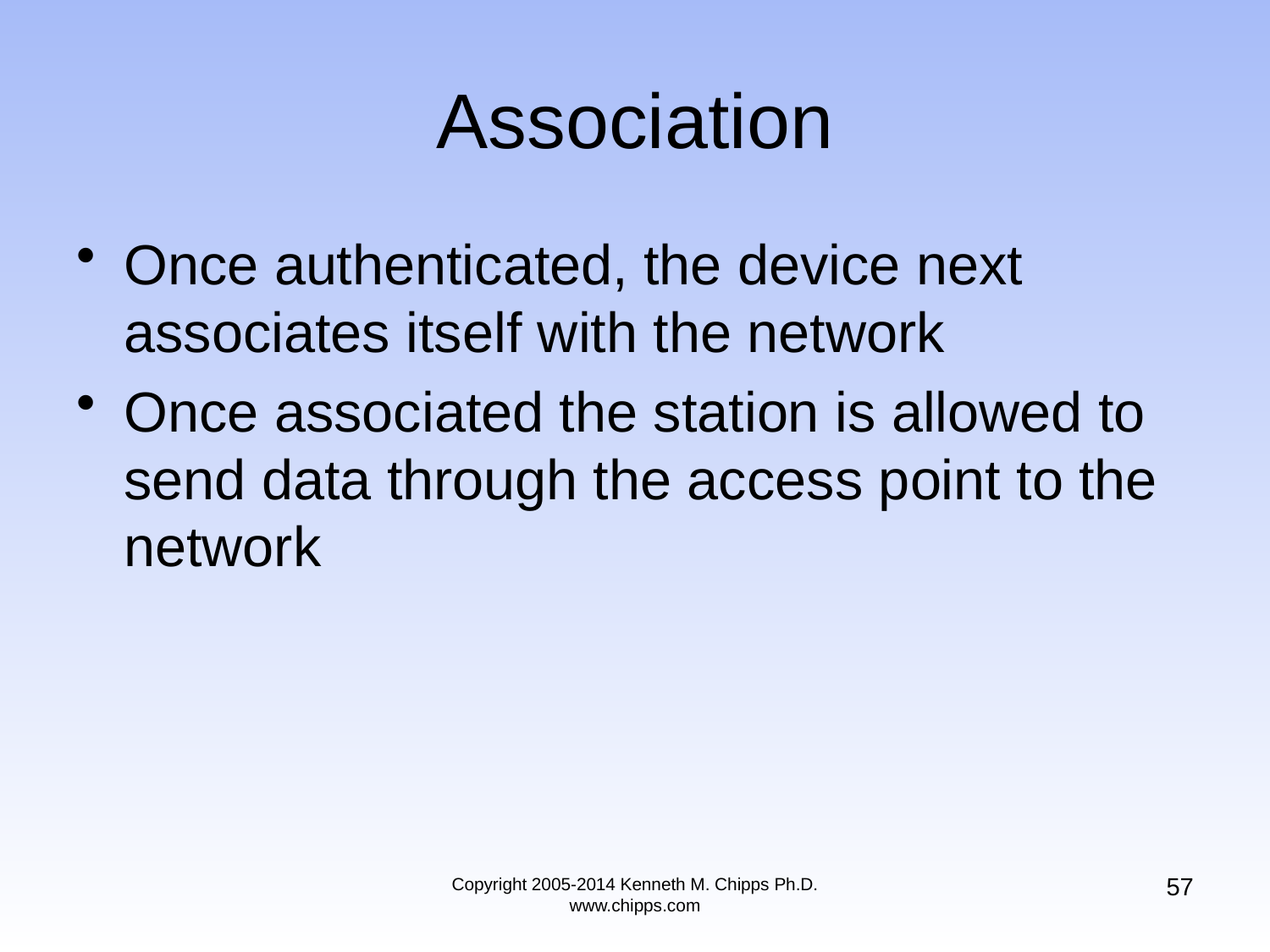

# Association
Once authenticated, the device next associates itself with the network
Once associated the station is allowed to send data through the access point to the network
57
Copyright 2005-2014 Kenneth M. Chipps Ph.D. www.chipps.com